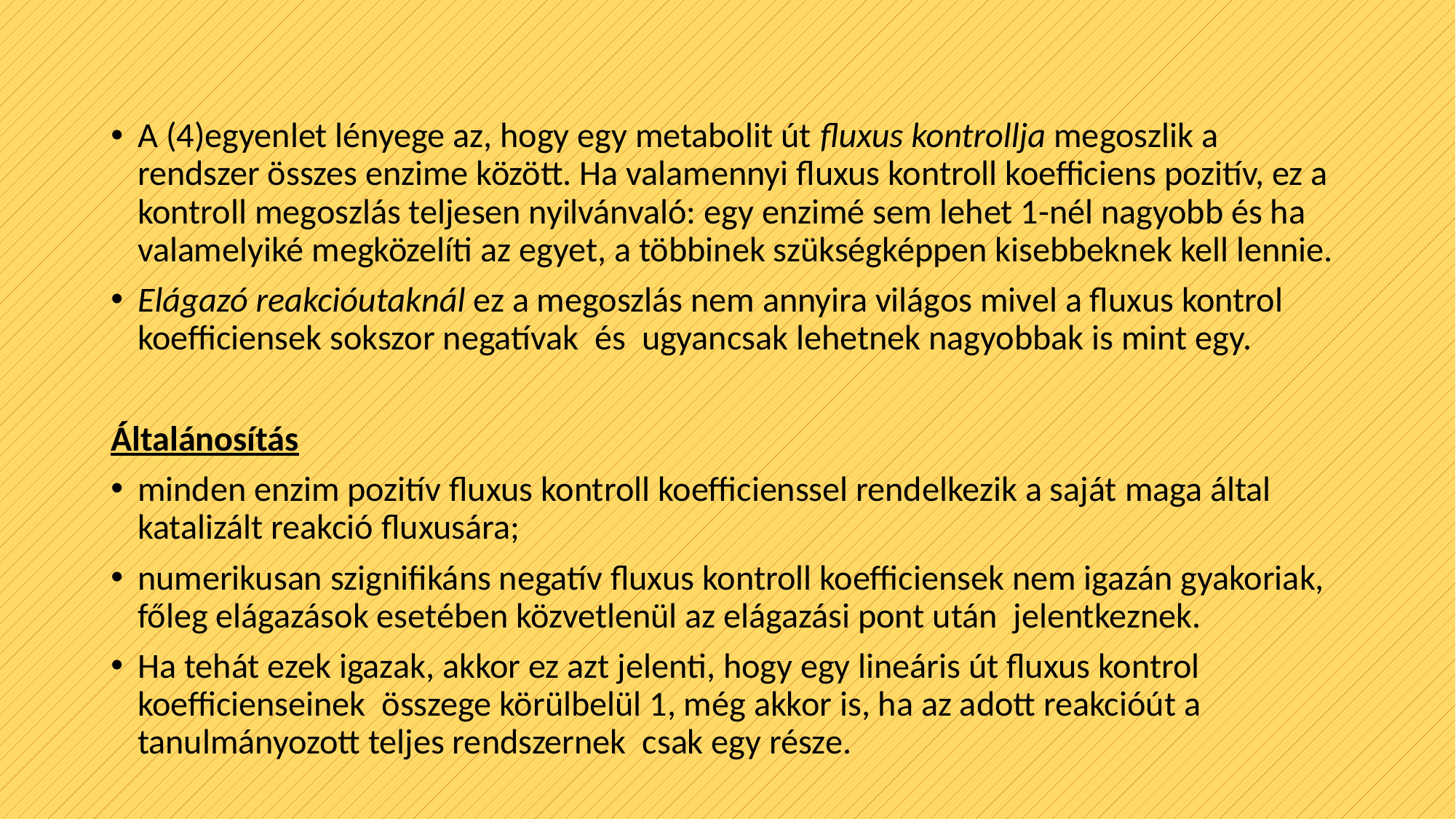

#

A (4)egyenlet lényege az, hogy egy metabolit út fluxus kontrollja megoszlik a rendszer összes enzime között. Ha valamennyi fluxus kontroll koefficiens pozitív, ez a kontroll megoszlás teljesen nyilvánvaló: egy enzimé sem lehet 1-nél nagyobb és ha valamelyiké megközelíti az egyet, a többinek szükségképpen kisebbeknek kell lennie.
Elágazó reakcióutaknál ez a megoszlás nem annyira világos mivel a fluxus kontrol koefficiensek sokszor negatívak  és  ugyancsak lehetnek nagyobbak is mint egy.

Általánosítás
minden enzim pozitív fluxus kontroll koefficienssel rendelkezik a saját maga által katalizált reakció fluxusára;
numerikusan szignifikáns negatív fluxus kontroll koefficiensek nem igazán gyakoriak, főleg elágazások esetében közvetlenül az elágazási pont után  jelentkeznek.
Ha tehát ezek igazak, akkor ez azt jelenti, hogy egy lineáris út fluxus kontrol koefficienseinek  összege körülbelül 1, még akkor is, ha az adott reakcióút a tanulmányozott teljes rendszernek  csak egy része.